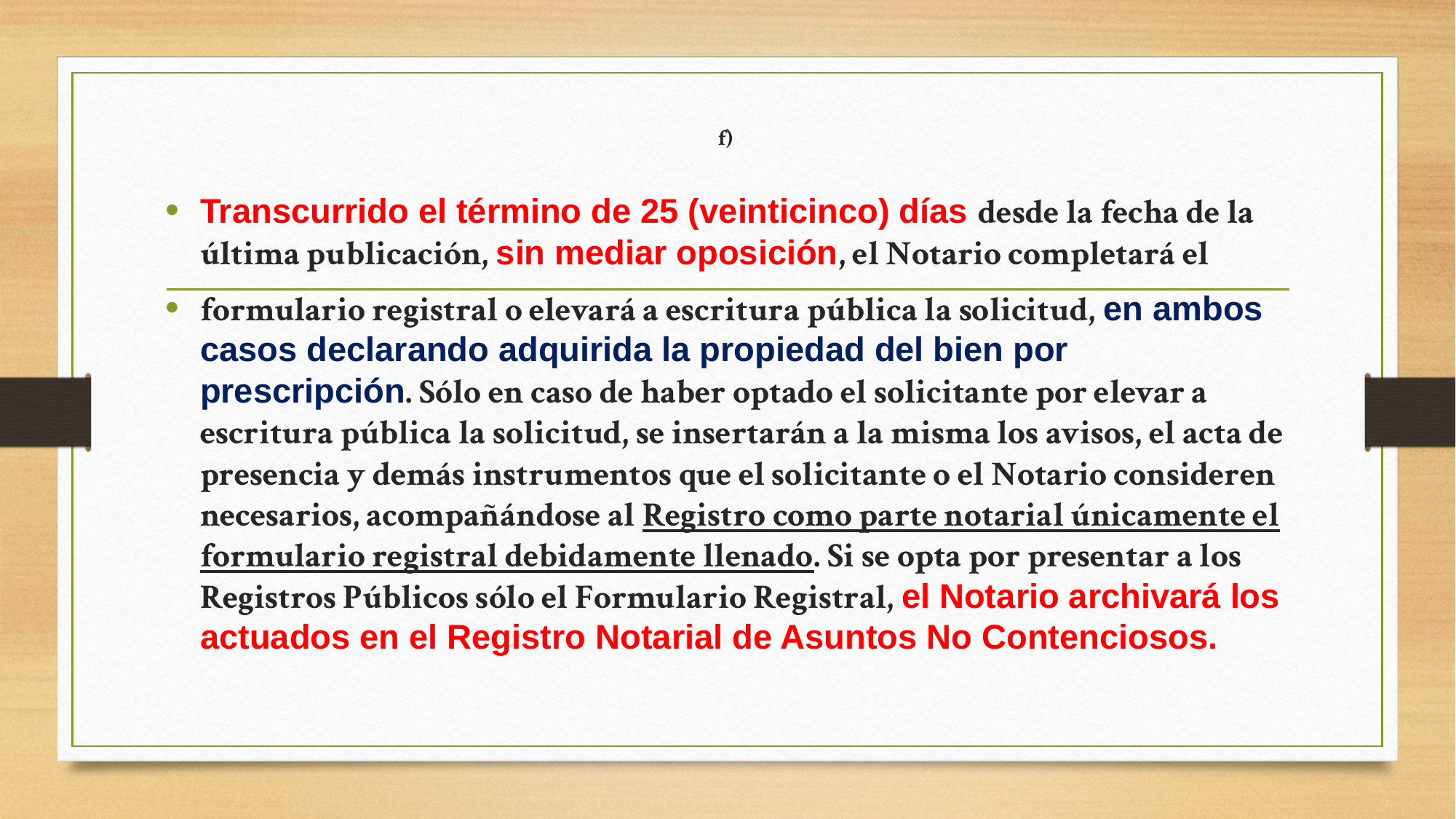

# f)
Transcurrido el término de 25 (veinticinco) días desde la fecha de la última publicación, sin mediar oposición, el Notario completará el
formulario registral o elevará a escritura pública la solicitud, en ambos casos declarando adquirida la propiedad del bien por prescripción. Sólo en caso de haber optado el solicitante por elevar a escritura pública la solicitud, se insertarán a la misma los avisos, el acta de presencia y demás instrumentos que el solicitante o el Notario consideren necesarios, acompañándose al Registro como parte notarial únicamente el formulario registral debidamente llenado. Si se opta por presentar a los Registros Públicos sólo el Formulario Registral, el Notario archivará los actuados en el Registro Notarial de Asuntos No Contenciosos.